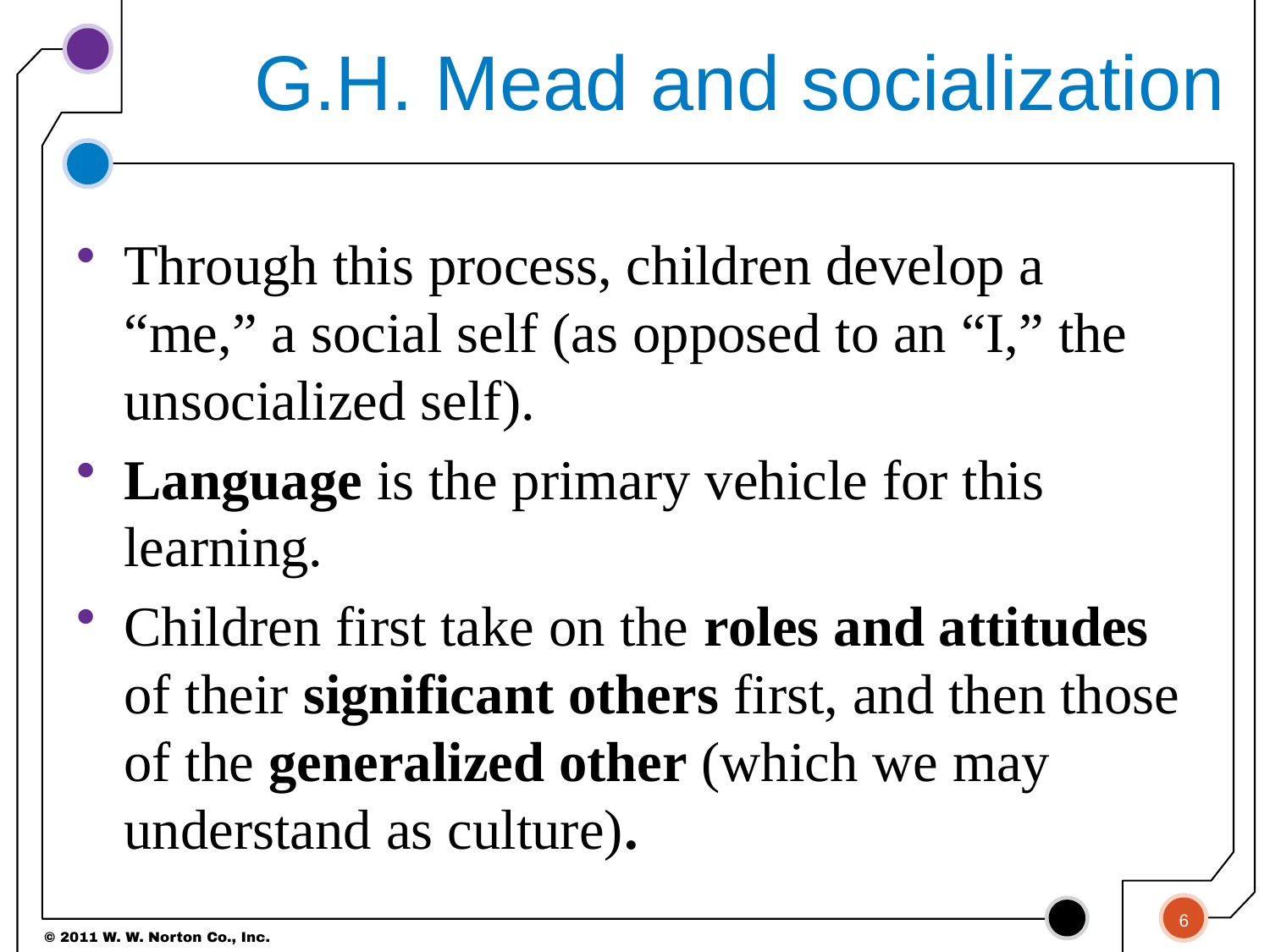

# G.H. Mead and socialization
Through this process, children develop a “me,” a social self (as opposed to an “I,” the unsocialized self).
Language is the primary vehicle for this learning.
Children first take on the roles and attitudes of their significant others first, and then those of the generalized other (which we may understand as culture).
6